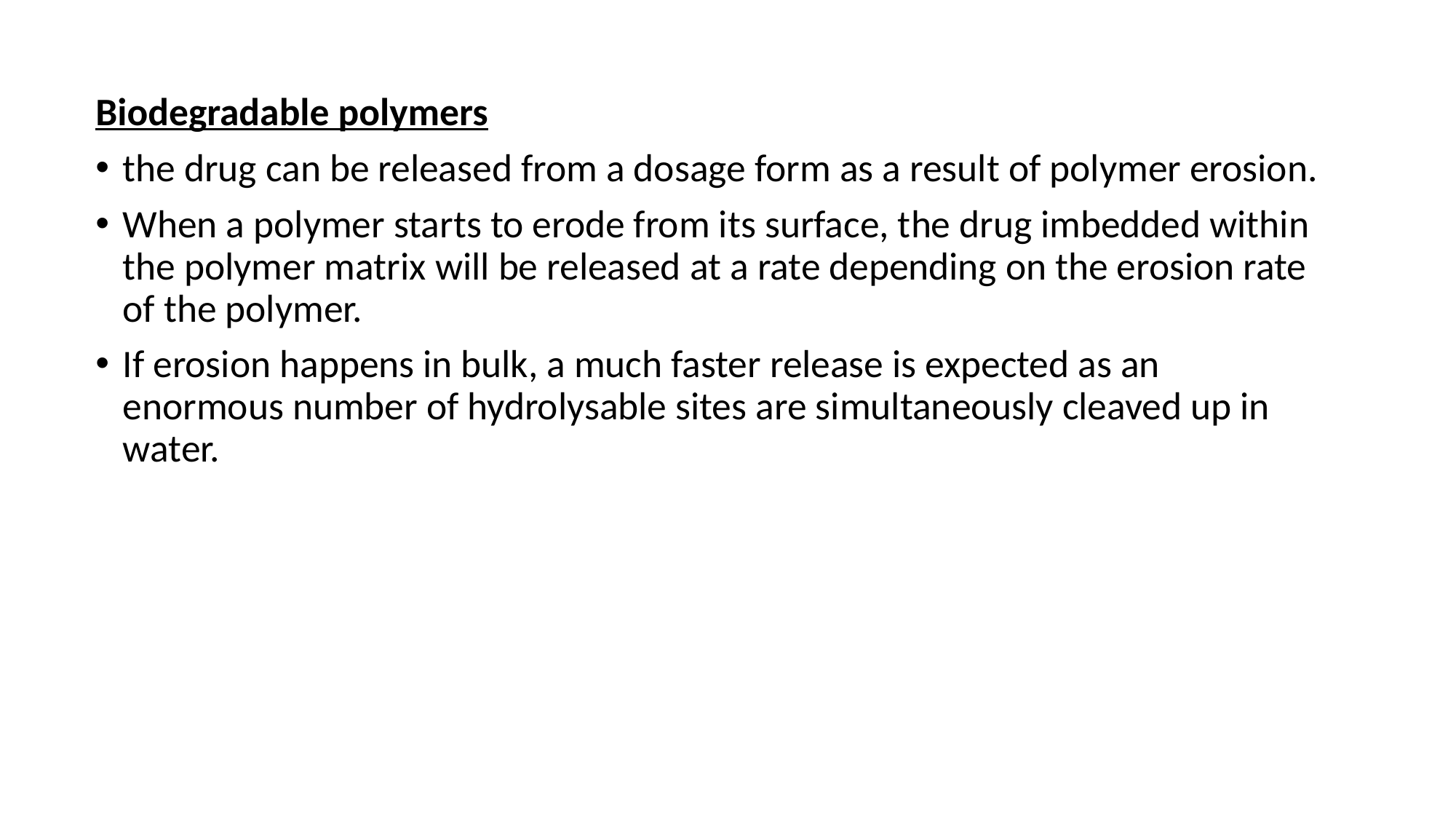

Biodegradable polymers
the drug can be released from a dosage form as a result of polymer erosion.
When a polymer starts to erode from its surface, the drug imbedded within the polymer matrix will be released at a rate depending on the erosion rate of the polymer.
If erosion happens in bulk, a much faster release is expected as an enormous number of hydrolysable sites are simultaneously cleaved up in water.